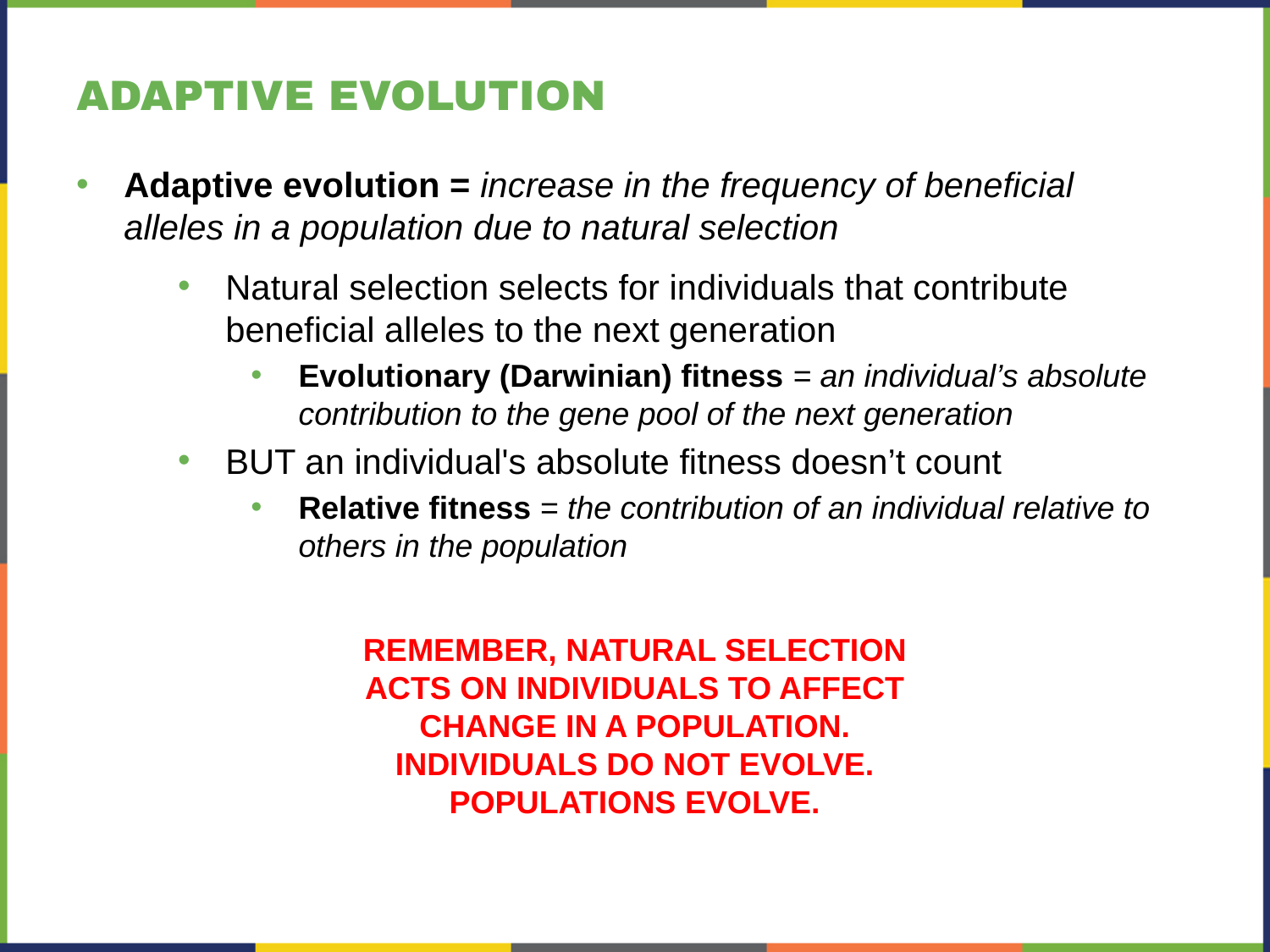

# ADAPTIVE EVOLUTION
Adaptive evolution = increase in the frequency of beneficial alleles in a population due to natural selection
Natural selection selects for individuals that contribute beneficial alleles to the next generation
Evolutionary (Darwinian) fitness = an individual’s absolute contribution to the gene pool of the next generation
BUT an individual's absolute fitness doesn’t count
Relative fitness = the contribution of an individual relative to others in the population
REMEMBER, NATURAL SELECTION ACTS ON INDIVIDUALS TO AFFECT CHANGE IN A POPULATION. INDIVIDUALS DO NOT EVOLVE. POPULATIONS EVOLVE.